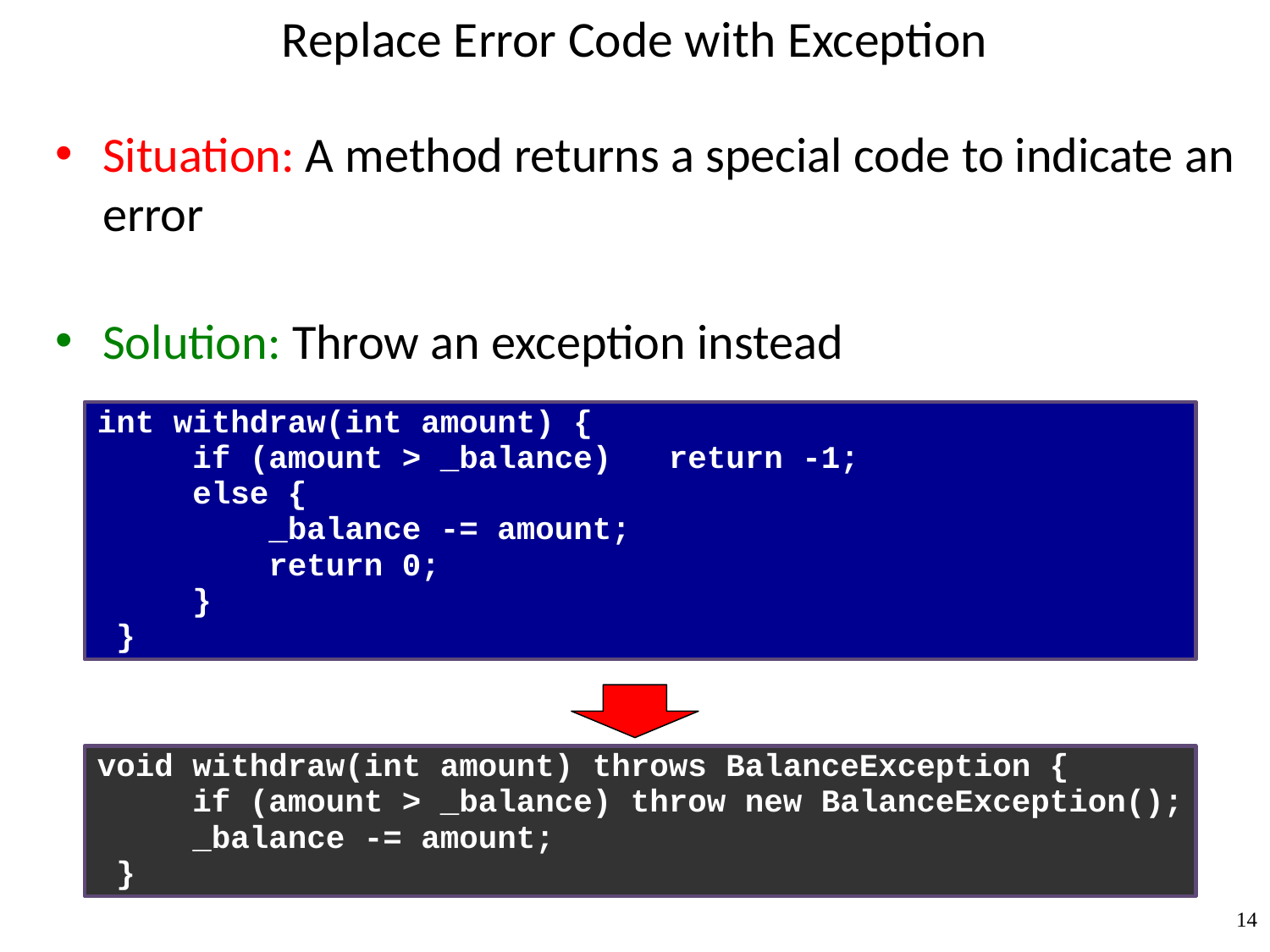

# Replace Error Code with Exception
Situation: A method returns a special code to indicate an error
Solution: Throw an exception instead
int withdraw(int amount) {
     if (amount > _balance)   return -1;
     else {
         _balance -= amount;
         return 0;
     }
 }

void withdraw(int amount) throws BalanceException {
     if (amount > _balance) throw new BalanceException();
     _balance -= amount;
 }